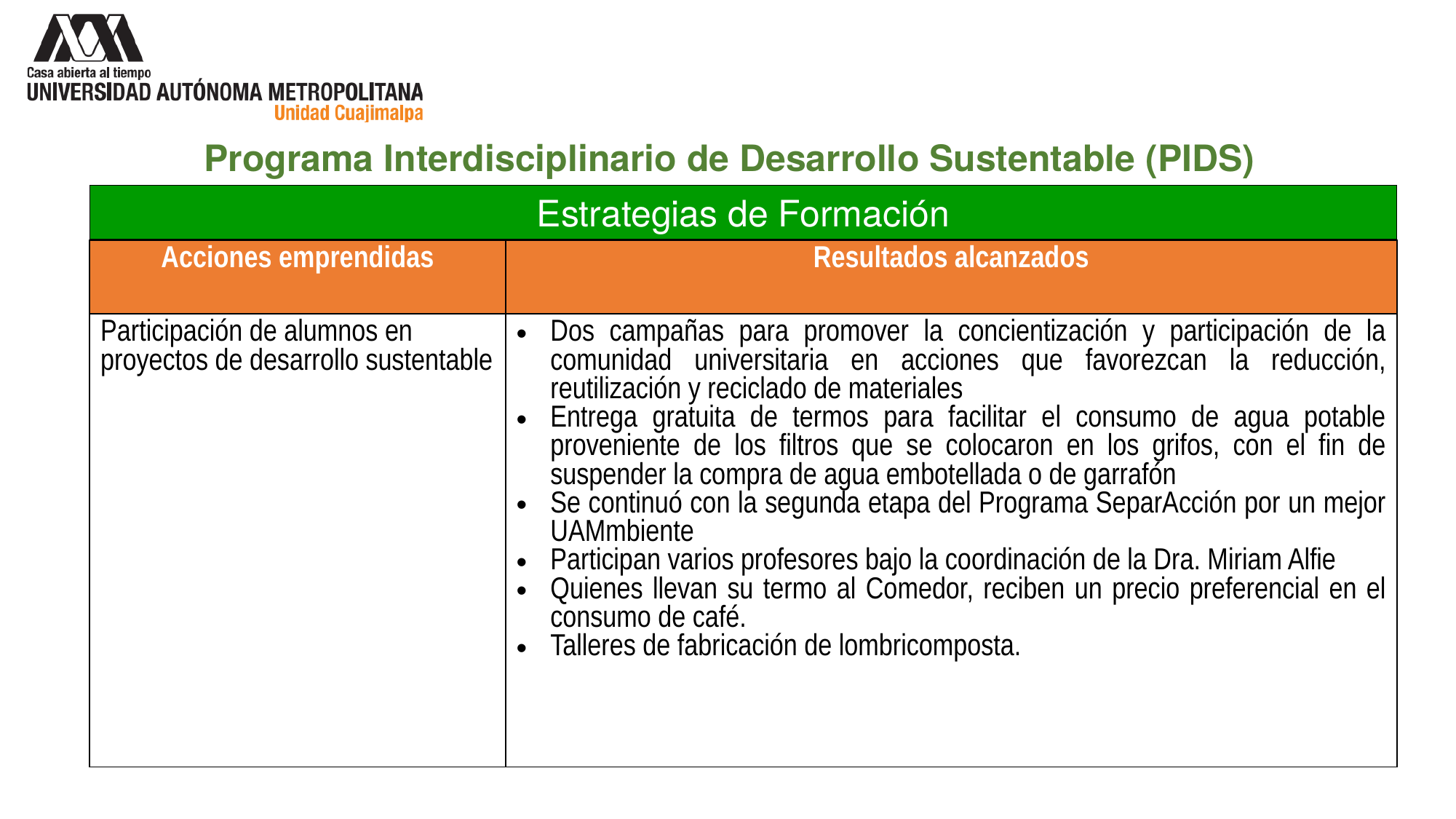

Programa Interdisciplinario de Desarrollo Sustentable (PIDS)
Estrategias de Formación
| Acciones emprendidas | Resultados alcanzados |
| --- | --- |
| Participación de alumnos en proyectos de desarrollo sustentable | Dos campañas para promover la concientización y participación de la comunidad universitaria en acciones que favorezcan la reducción, reutilización y reciclado de materiales Entrega gratuita de termos para facilitar el consumo de agua potable proveniente de los filtros que se colocaron en los grifos, con el fin de suspender la compra de agua embotellada o de garrafón Se continuó con la segunda etapa del Programa SeparAcción por un mejor UAMmbiente Participan varios profesores bajo la coordinación de la Dra. Miriam Alfie Quienes llevan su termo al Comedor, reciben un precio preferencial en el consumo de café. Talleres de fabricación de lombricomposta. |